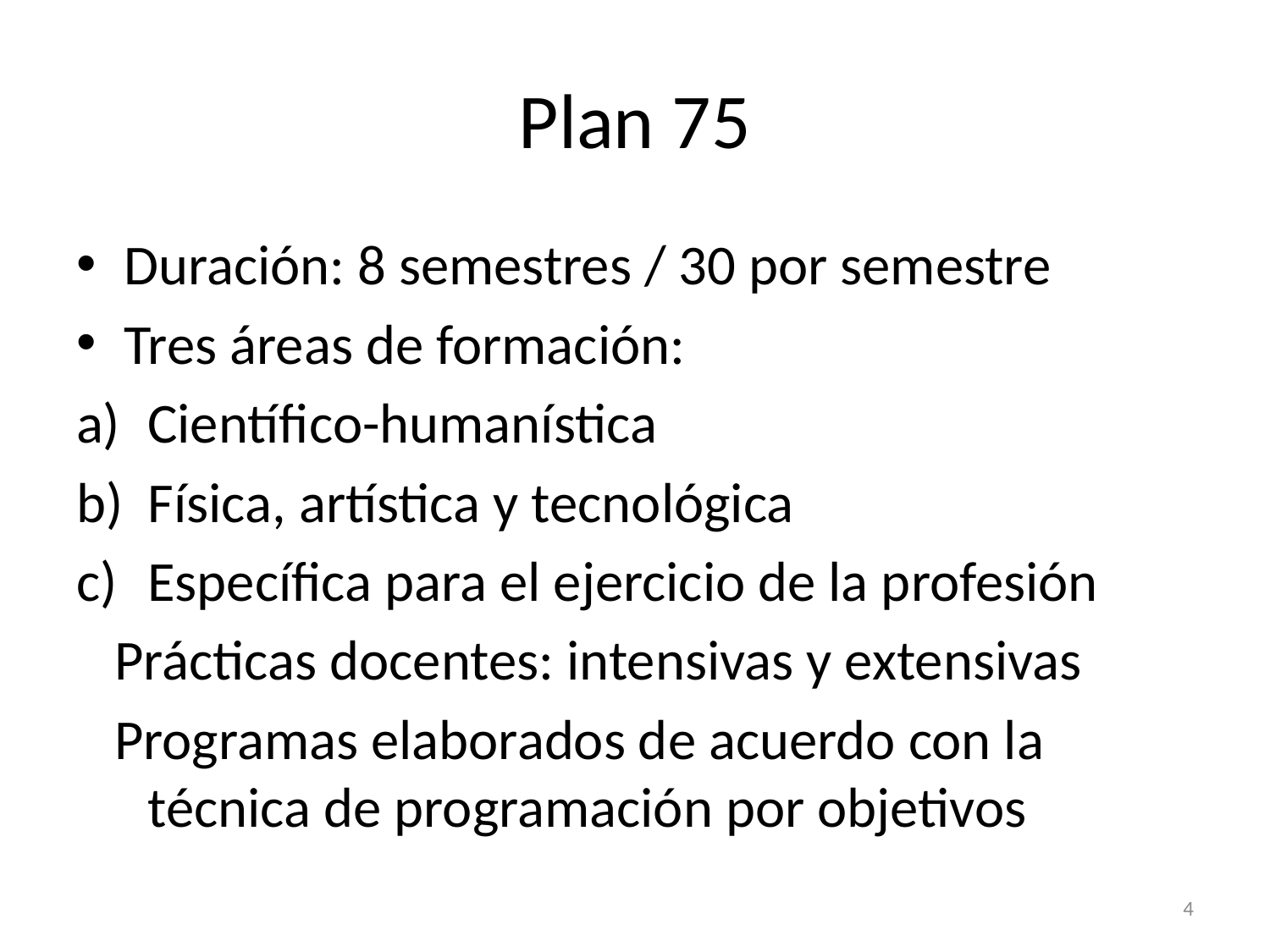

# Plan 75
Duración: 8 semestres / 30 por semestre
Tres áreas de formación:
Científico-humanística
Física, artística y tecnológica
Específica para el ejercicio de la profesión
   Prácticas docentes: intensivas y extensivas
   Programas elaborados de acuerdo con la técnica de programación por objetivos

4